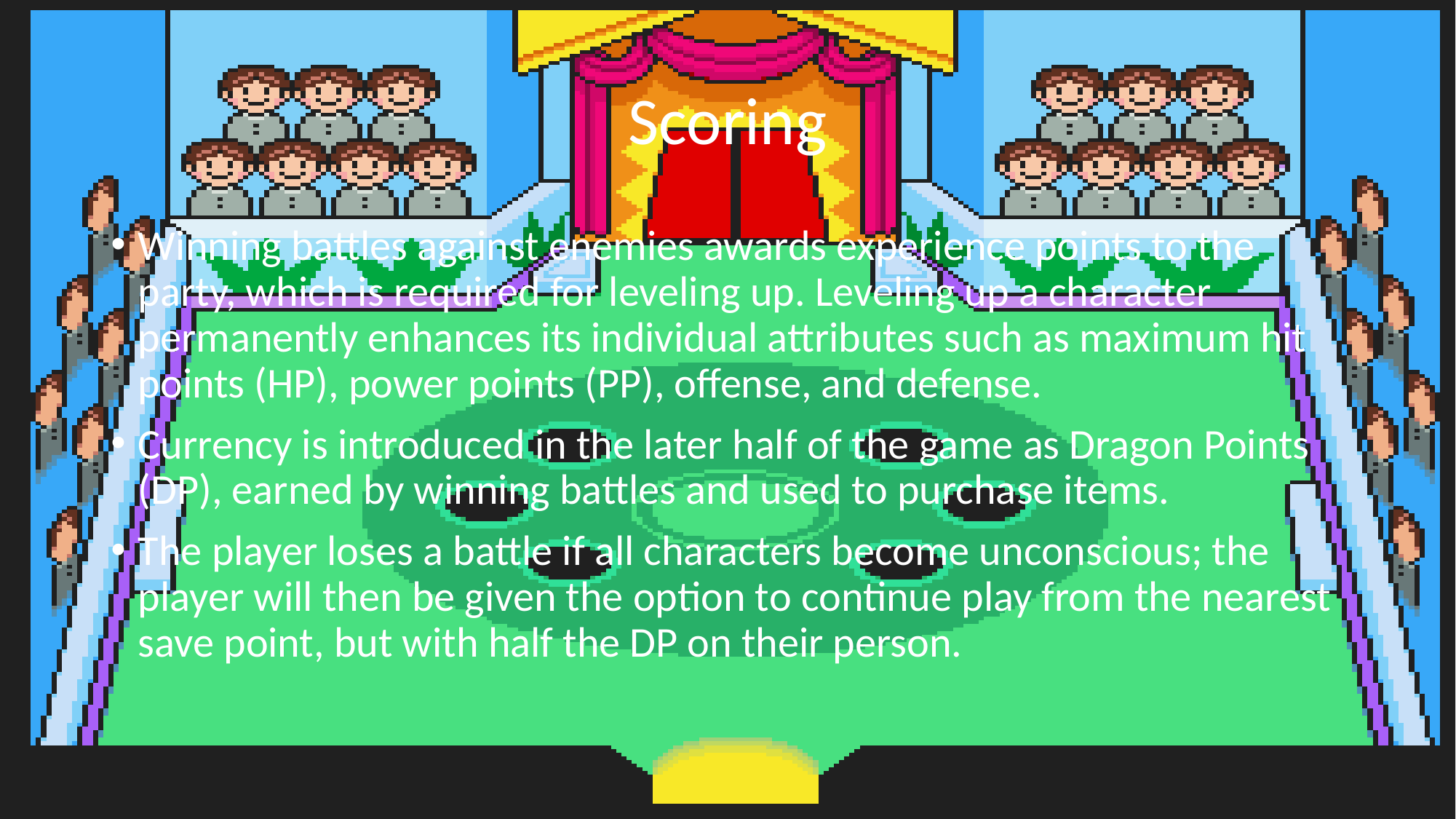

# Scoring
Winning battles against enemies awards experience points to the party, which is required for leveling up. Leveling up a character permanently enhances its individual attributes such as maximum hit points (HP), power points (PP), offense, and defense.
Currency is introduced in the later half of the game as Dragon Points (DP), earned by winning battles and used to purchase items.
The player loses a battle if all characters become unconscious; the player will then be given the option to continue play from the nearest save point, but with half the DP on their person.